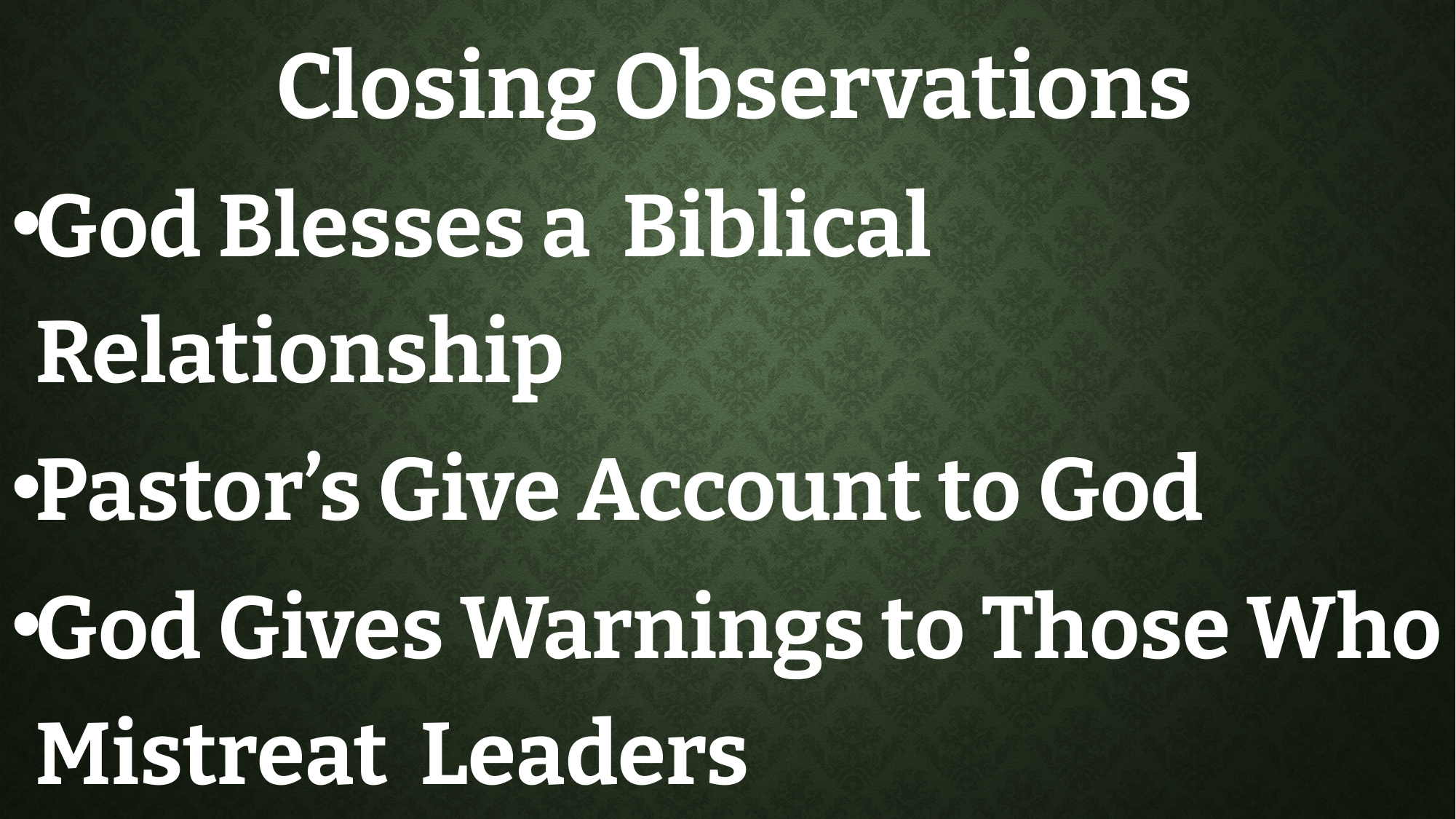

Closing Observations
God Blesses a  Biblical Relationship
Pastor’s Give Account to God
God Gives Warnings to Those Who Mistreat  Leaders